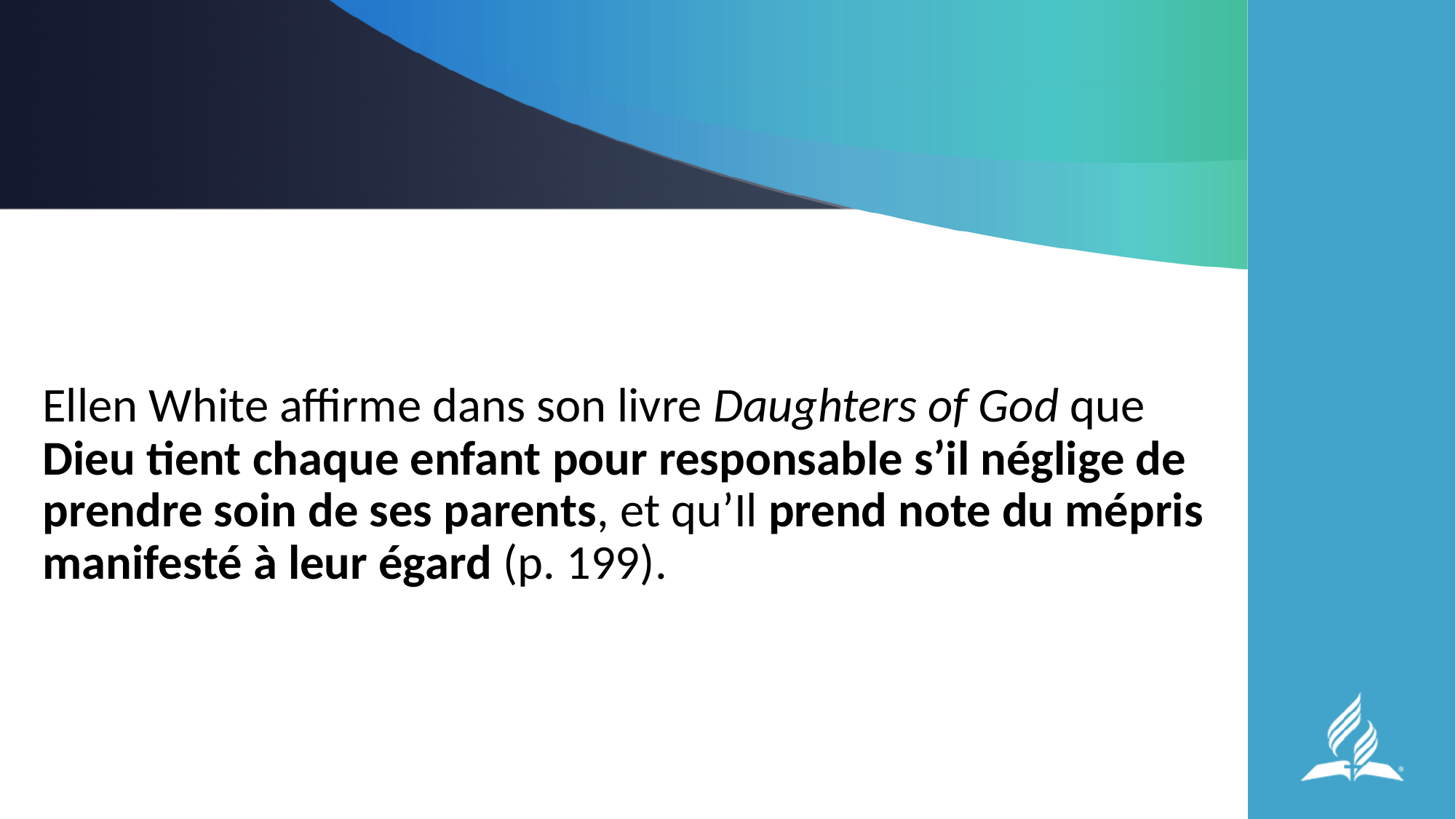

#

Ellen White affirme dans son livre Daughters of God que Dieu tient chaque enfant pour responsable s’il néglige de prendre soin de ses parents, et qu’Il prend note du mépris manifesté à leur égard (p. 199).